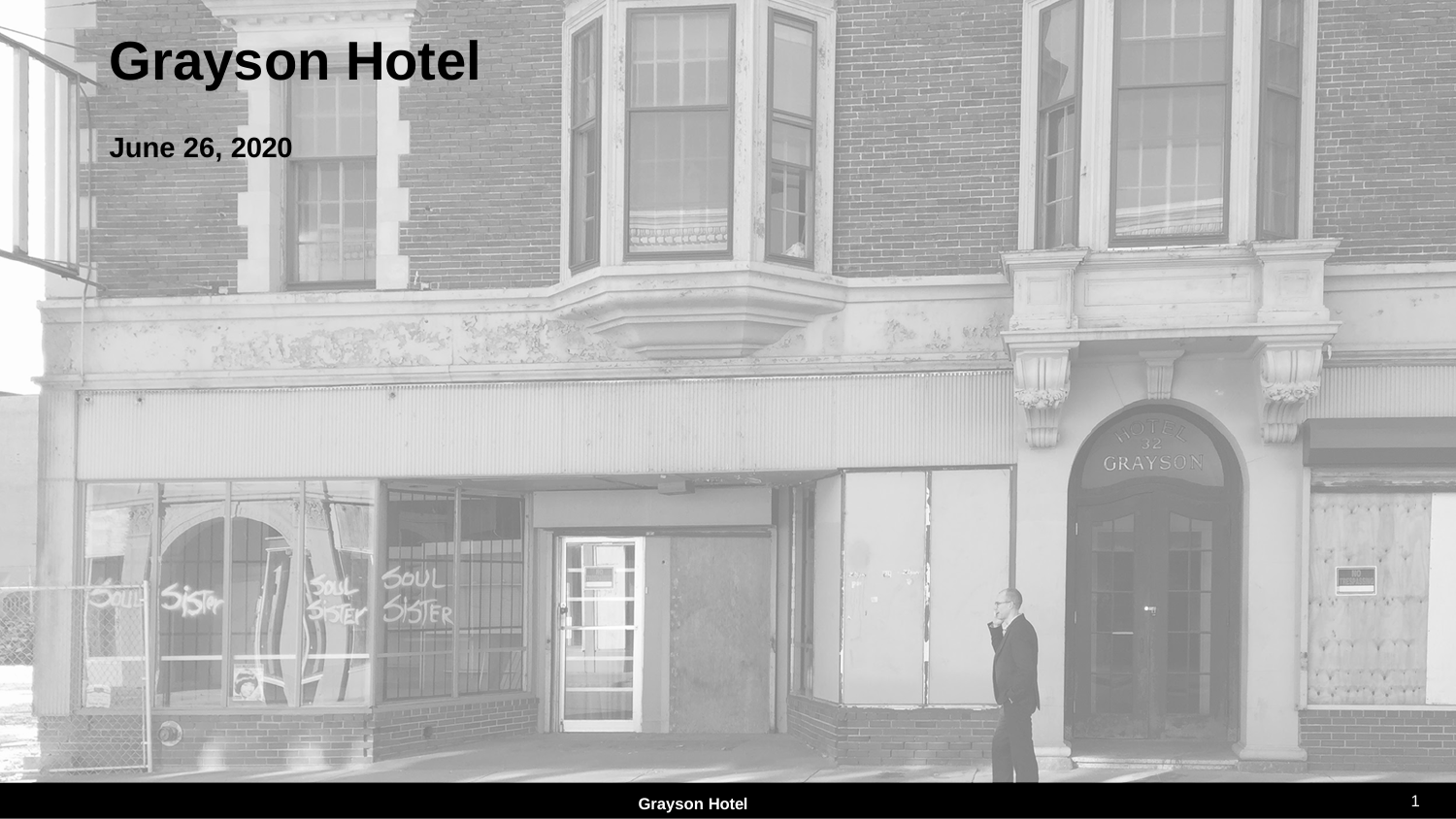

Grayson Hotel
June 26, 2020
1
Grayson Hotel